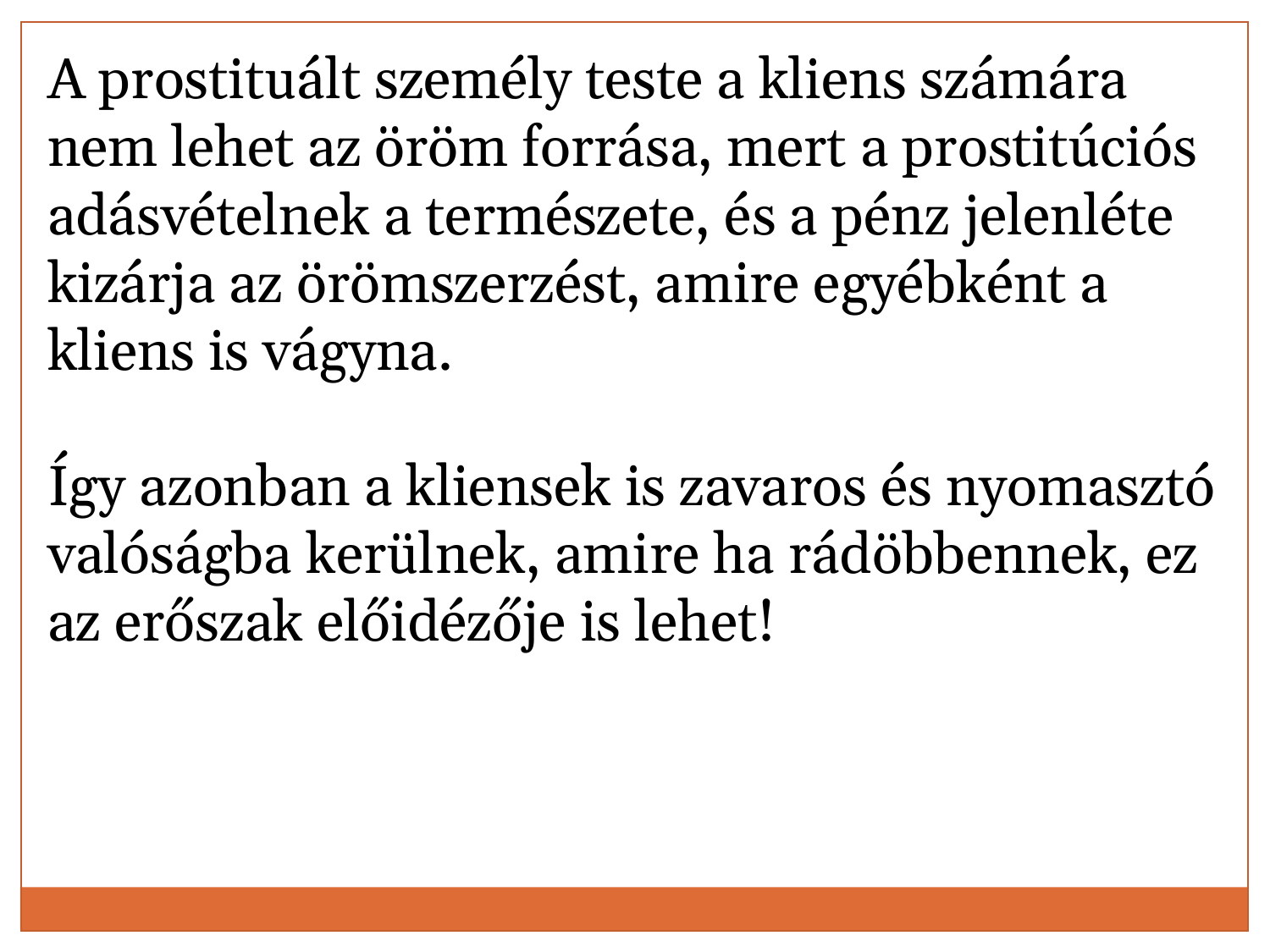

A prostituált személy teste a kliens számára nem lehet az öröm forrása, mert a prostitúciós adásvételnek a természete, és a pénz jelenléte kizárja az örömszerzést, amire egyébként a kliens is vágyna.

Így azonban a kliensek is zavaros és nyomasztó valóságba kerülnek, amire ha rádöbbennek, ez az erőszak előidézője is lehet!